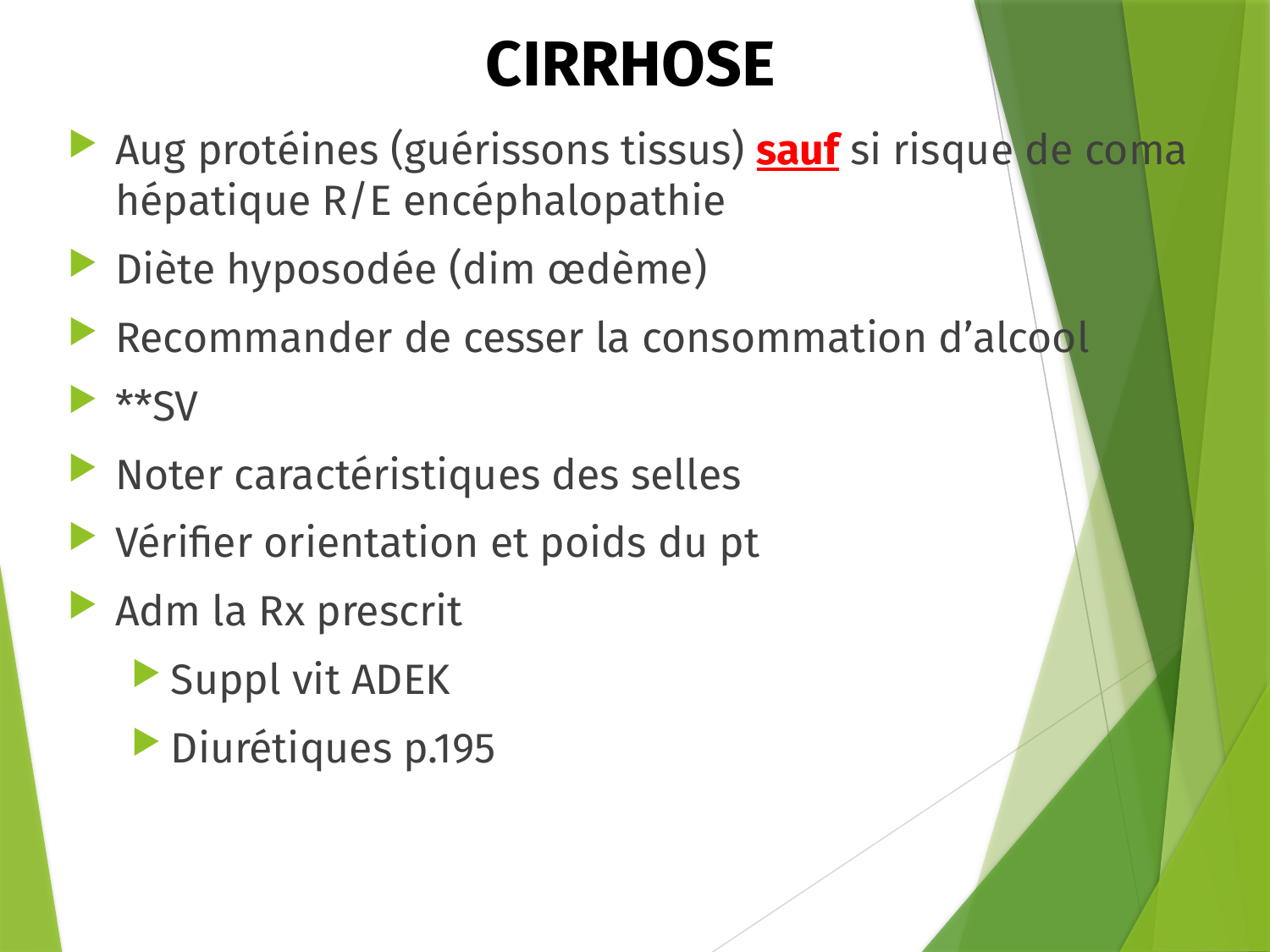

# CIRRHOSE
Aug protéines (guérissons tissus) sauf si risque de coma hépatique R/E encéphalopathie
Diète hyposodée (dim œdème)
Recommander de cesser la consommation d’alcool
**SV
Noter caractéristiques des selles
Vérifier orientation et poids du pt
Adm la Rx prescrit
Suppl vit ADEK
Diurétiques p.195